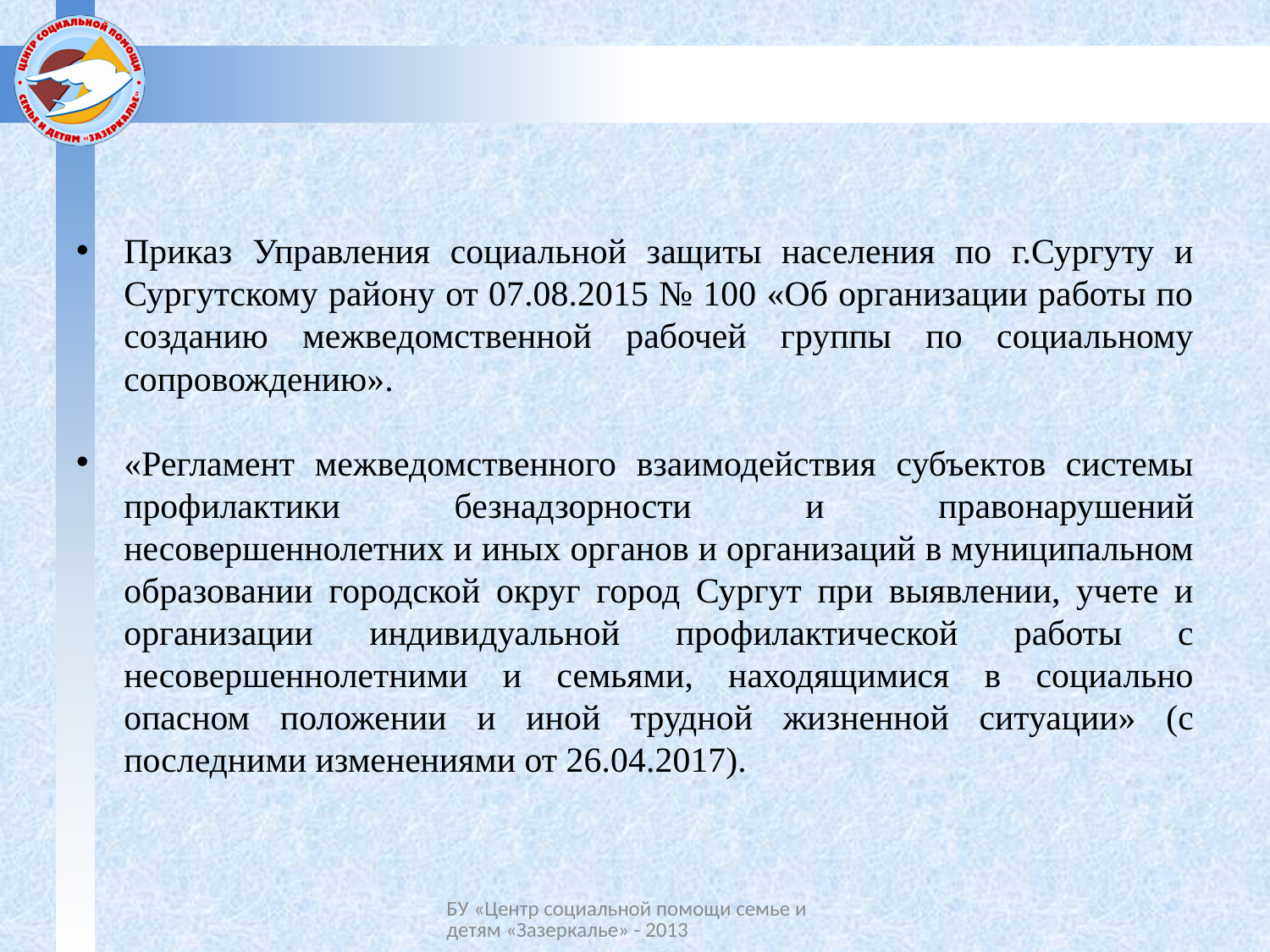

Приказ Управления социальной защиты населения по г.Сургуту и Сургутскому району от 07.08.2015 № 100 «Об организации работы по созданию межведомственной рабочей группы по социальному сопровождению».

«Регламент межведомственного взаимодействия субъектов системы профилактики безнадзорности и правонарушений несовершеннолетних и иных органов и организаций в муниципальном образовании городской округ город Сургут при выявлении, учете и организации индивидуальной профилактической работы с несовершеннолетними и семьями, находящимися в социально опасном положении и иной трудной жизненной ситуации» (с последними изменениями от 26.04.2017).

БУ «Центр социальной помощи семье и детям «Зазеркалье» - 2013